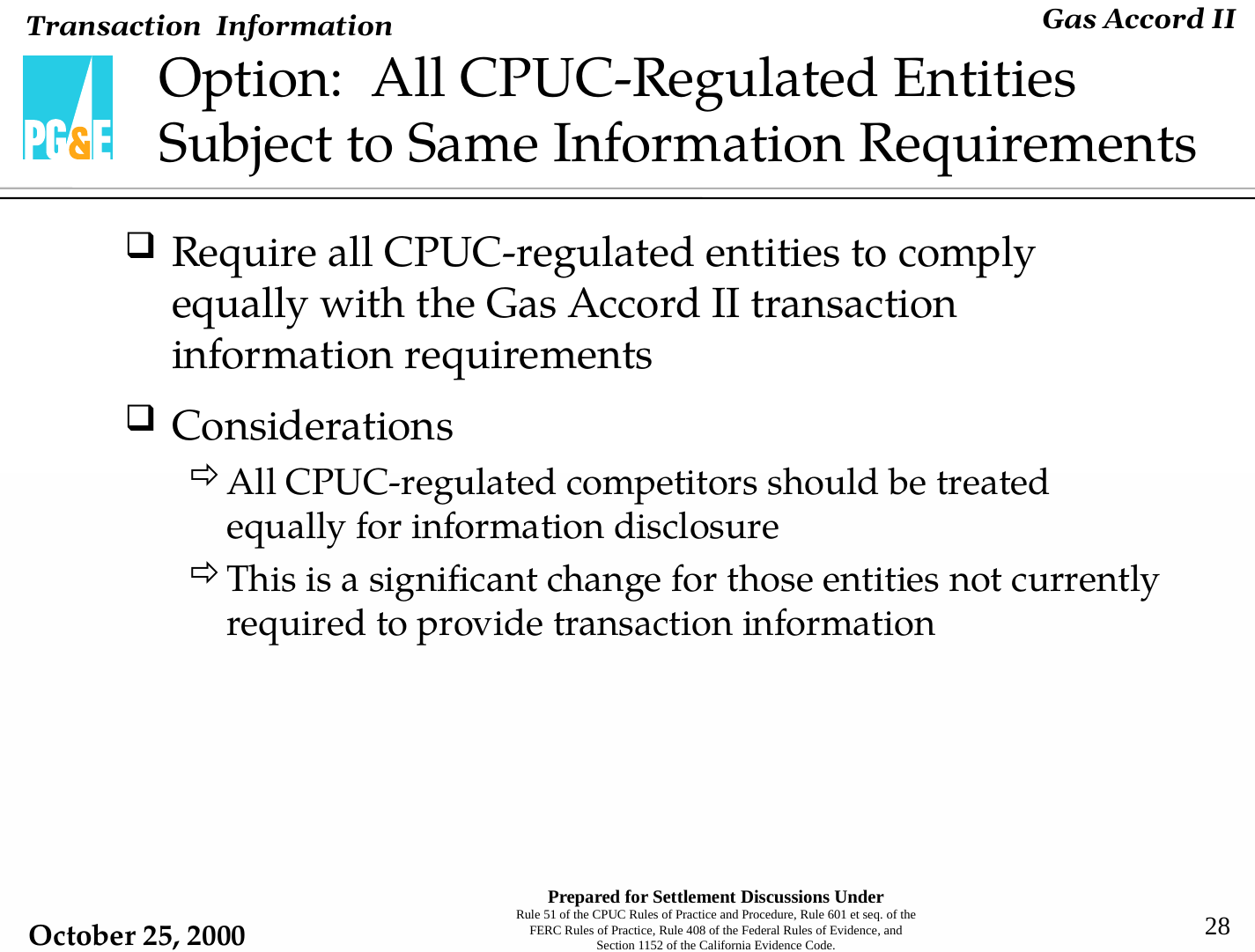

# Option:  All CPUC-Regulated Entities Subject to Same Information Requirements
Require all CPUC-regulated entities to comply equally with the Gas Accord II transaction information requirements
Considerations
All CPUC-regulated competitors should be treated equally for information disclosure
This is a significant change for those entities not currently required to provide transaction information
28